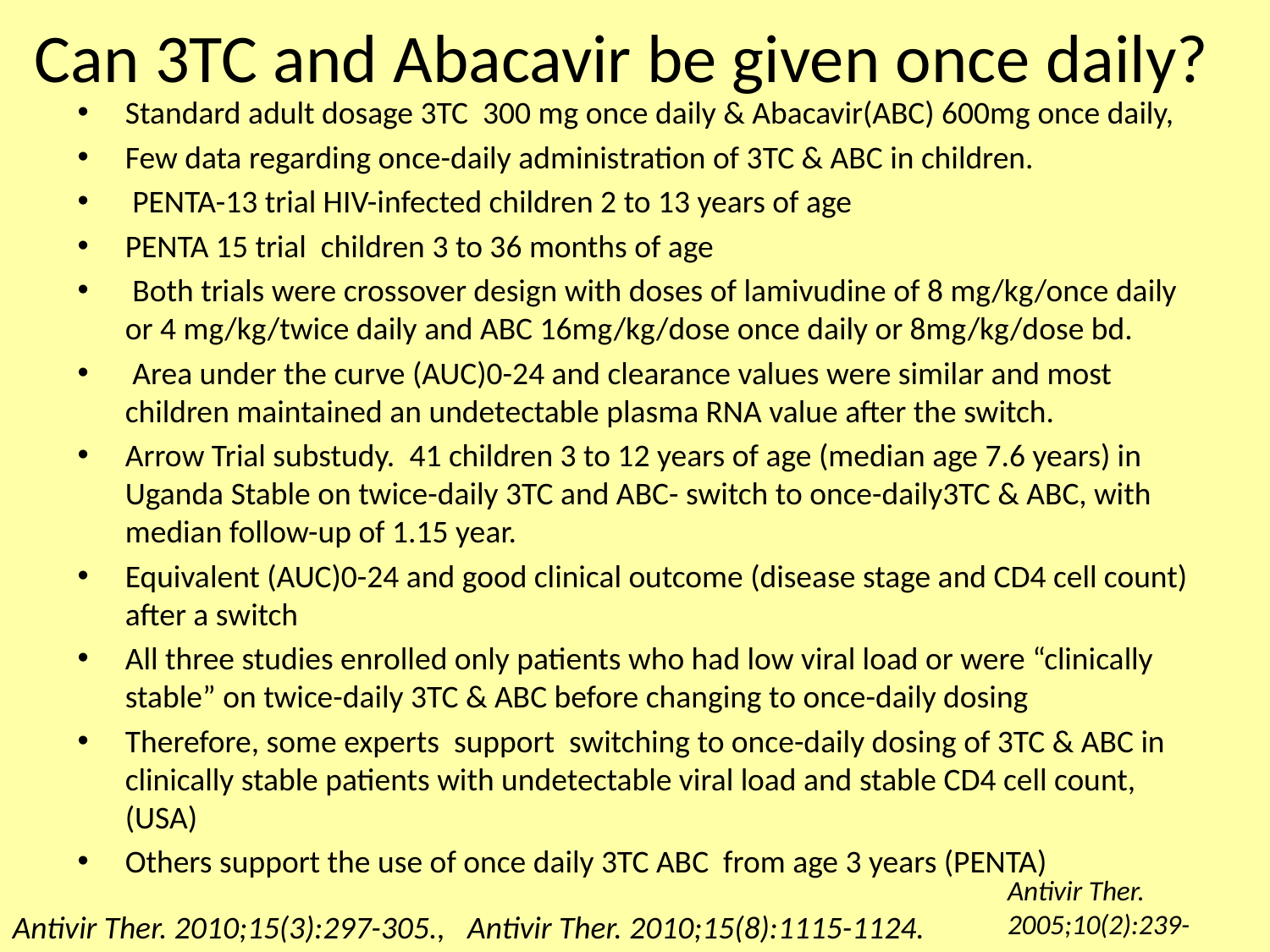

# Can 3TC and Abacavir be given once daily?
Standard adult dosage 3TC  300 mg once daily & Abacavir(ABC) 600mg once daily,
Few data regarding once-daily administration of 3TC & ABC in children.
 PENTA-13 trial HIV-infected children 2 to 13 years of age
PENTA 15 trial  children 3 to 36 months of age
 Both trials were crossover design with doses of lamivudine of 8 mg/kg/once daily or 4 mg/kg/twice daily and ABC 16mg/kg/dose once daily or 8mg/kg/dose bd.
 Area under the curve (AUC)0-24 and clearance values were similar and most children maintained an undetectable plasma RNA value after the switch.
Arrow Trial substudy.  41 children 3 to 12 years of age (median age 7.6 years) in Uganda Stable on twice-daily 3TC and ABC- switch to once-daily3TC & ABC, with median follow-up of 1.15 year.
Equivalent (AUC)0-24 and good clinical outcome (disease stage and CD4 cell count) after a switch
All three studies enrolled only patients who had low viral load or were “clinically stable” on twice-daily 3TC & ABC before changing to once-daily dosing
Therefore, some experts  support  switching to once-daily dosing of 3TC & ABC in clinically stable patients with undetectable viral load and stable CD4 cell count, (USA)
Others support the use of once daily 3TC ABC  from age 3 years (PENTA)
Antivir Ther. 2005;10(2):239-246.
Antivir Ther. 2010;15(3):297-305.,
Antivir Ther. 2010;15(8):1115-1124.